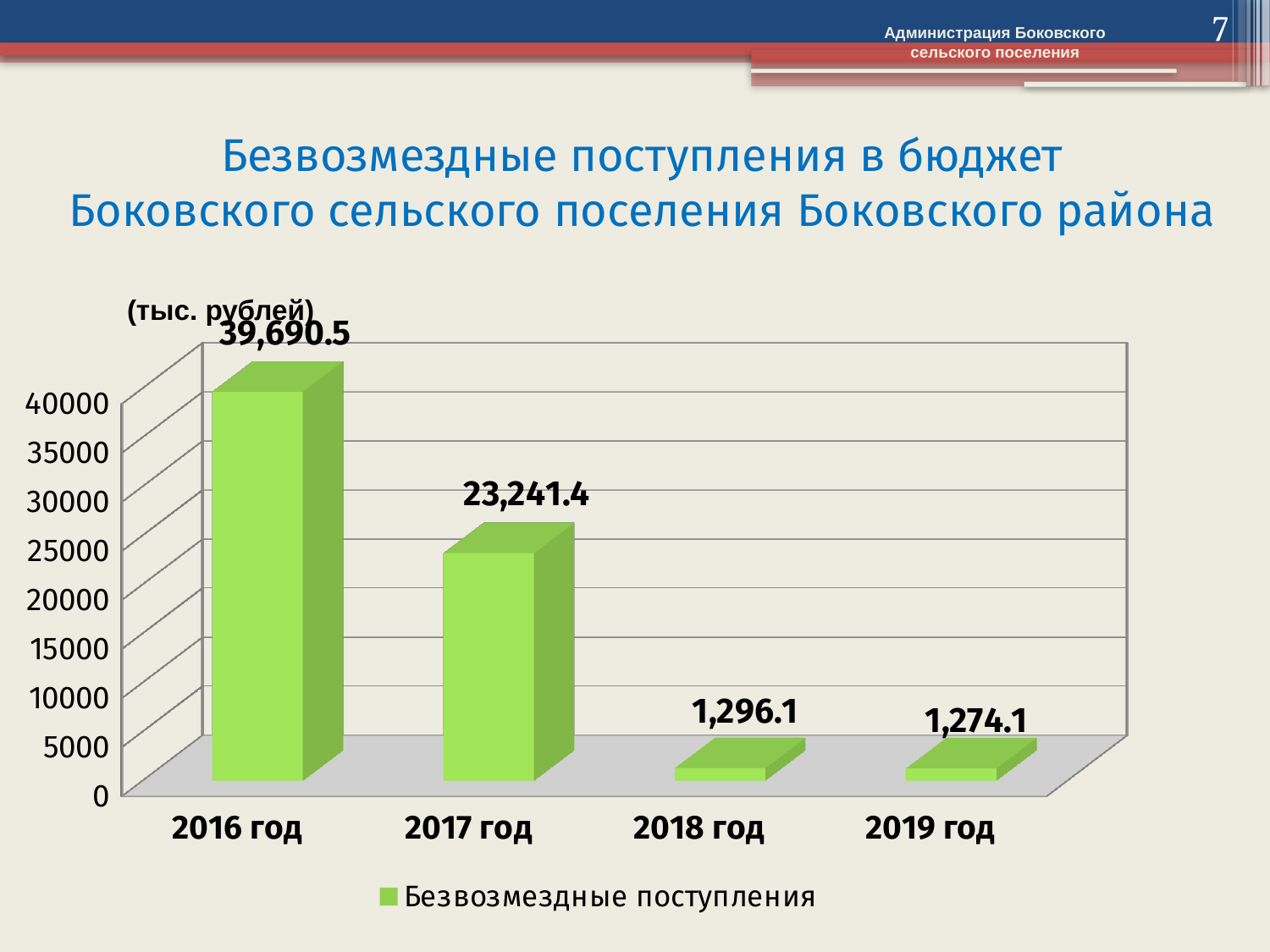

7
Администрация Боковского
сельского поселения
# Безвозмездные поступления в бюджет Боковского сельского поселения Боковского района
(тыс. рублей)

[unsupported chart]